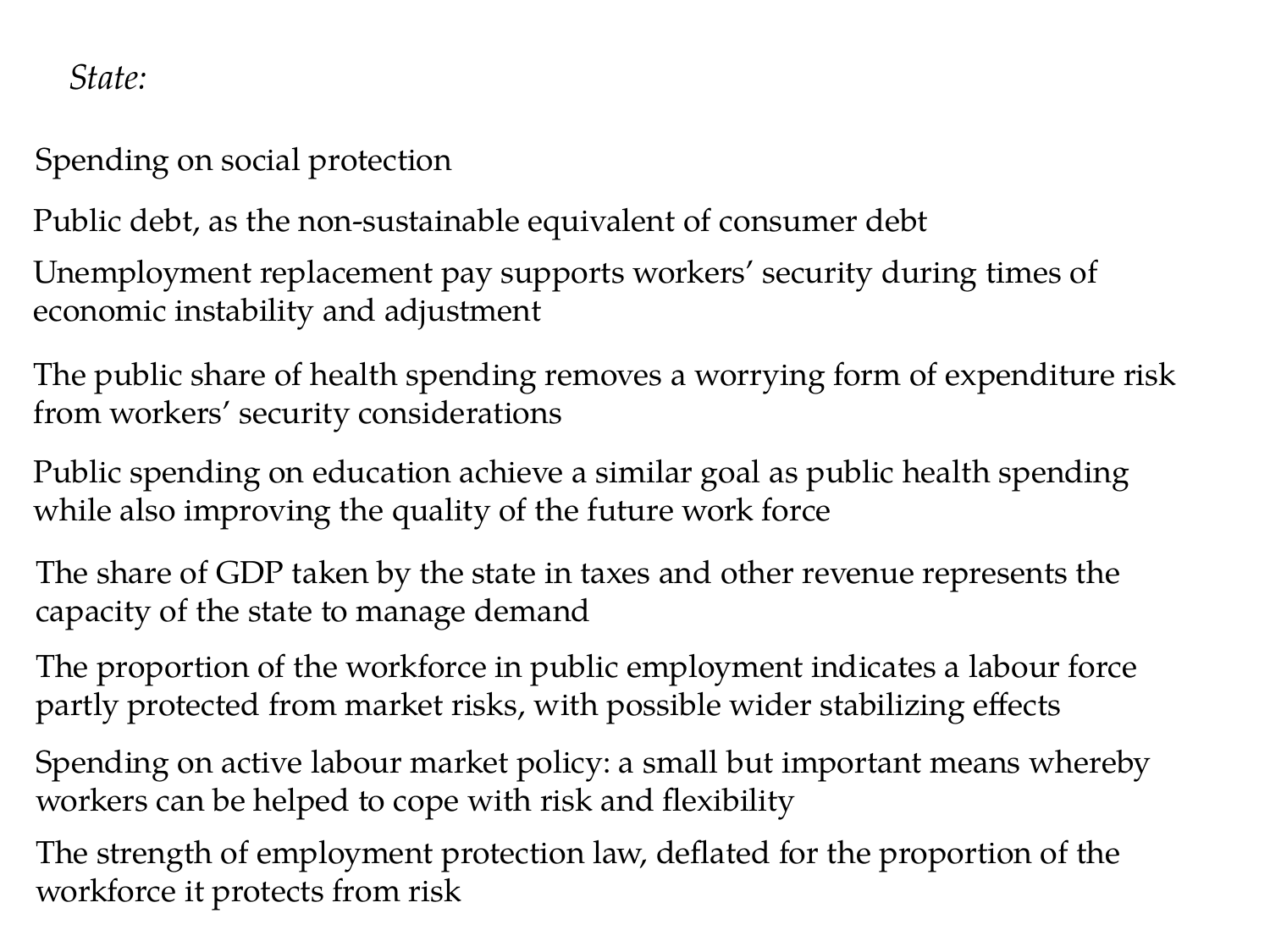

State:
Spending on social protection
Public debt, as the non-sustainable equivalent of consumer debt
Unemployment replacement pay supports workers’ security during times of economic instability and adjustment
The public share of health spending removes a worrying form of expenditure risk from workers’ security considerations
Public spending on education achieve a similar goal as public health spending while also improving the quality of the future work force
The share of GDP taken by the state in taxes and other revenue represents the capacity of the state to manage demand
The proportion of the workforce in public employment indicates a labour force partly protected from market risks, with possible wider stabilizing effects
Spending on active labour market policy: a small but important means whereby workers can be helped to cope with risk and flexibility
The strength of employment protection law, deflated for the proportion of the workforce it protects from risk